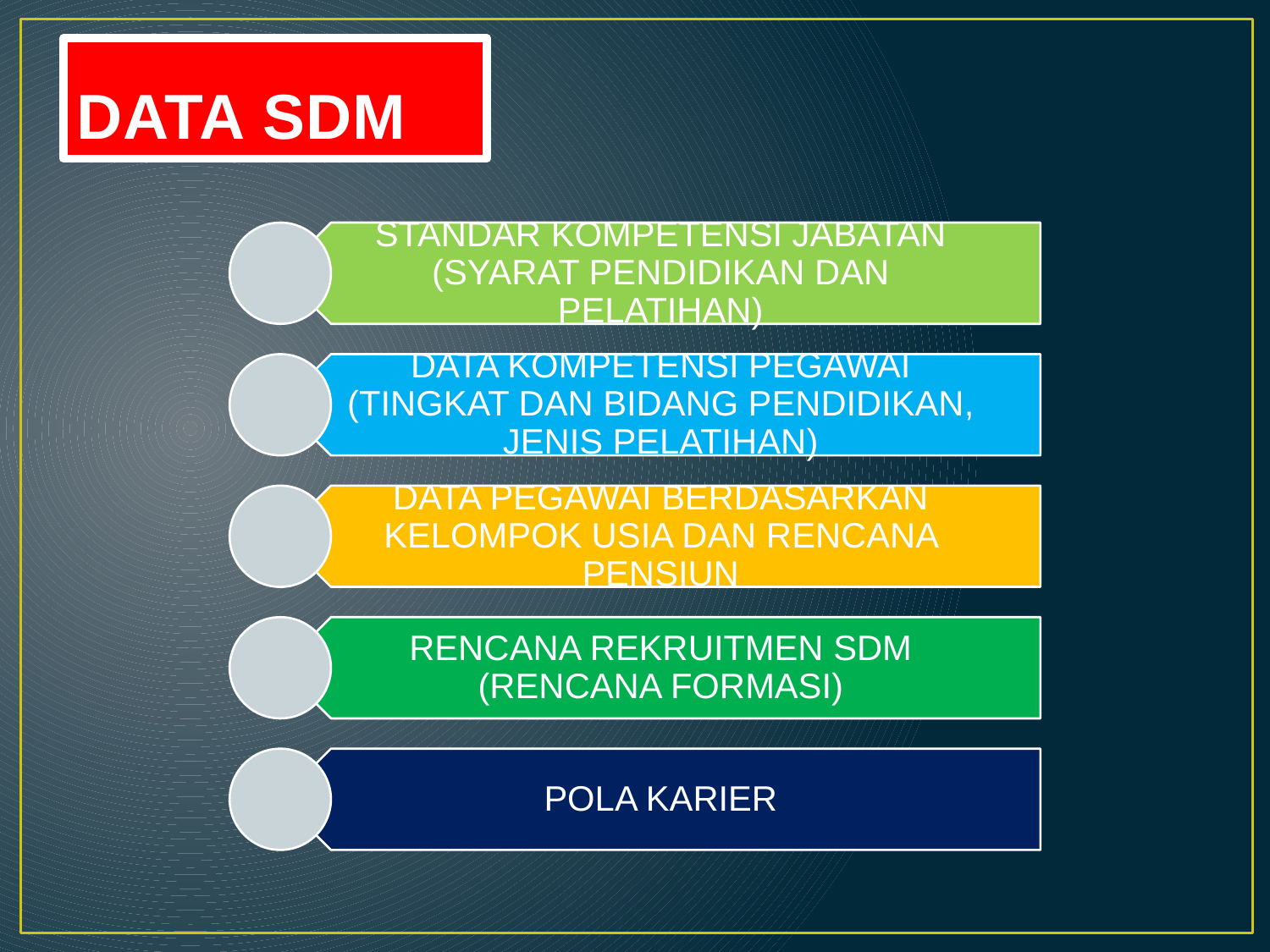

# DATA SDM
STANDAR KOMPETENSI JABATAN (SYARAT PENDIDIKAN DAN PELATIHAN)
DATA KOMPETENSI PEGAWAI (TINGKAT DAN BIDANG PENDIDIKAN, JENIS PELATIHAN)
DATA PEGAWAI BERDASARKAN KELOMPOK USIA DAN RENCANA PENSIUN
RENCANA REKRUITMEN SDM (RENCANA FORMASI)
POLA KARIER